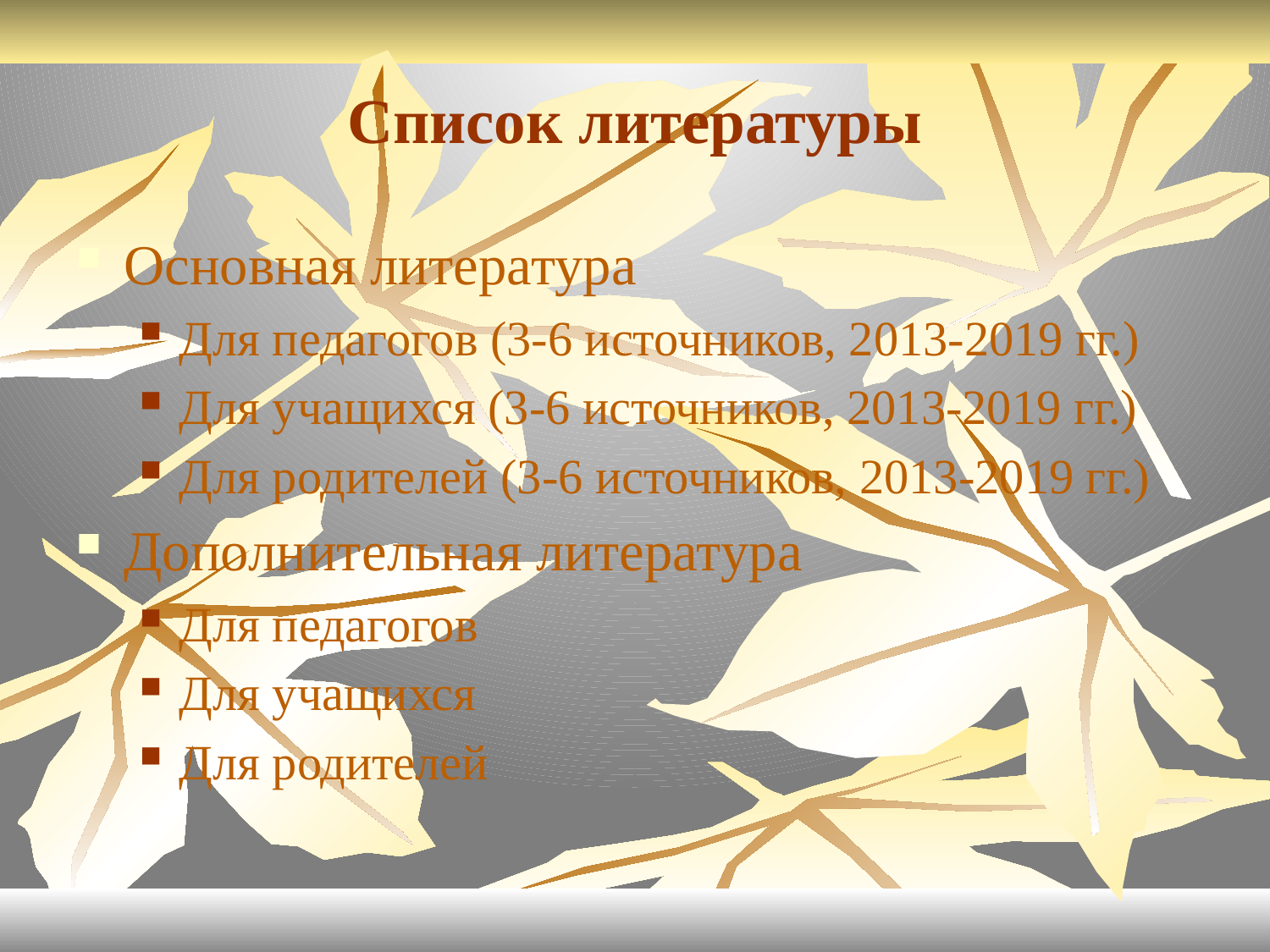

# Список литературы
Основная литература
Для педагогов (3-6 источников, 2013-2019 гг.)
Для учащихся (3-6 источников, 2013-2019 гг.)
Для родителей (3-6 источников, 2013-2019 гг.)
Дополнительная литература
Для педагогов
Для учащихся
Для родителей